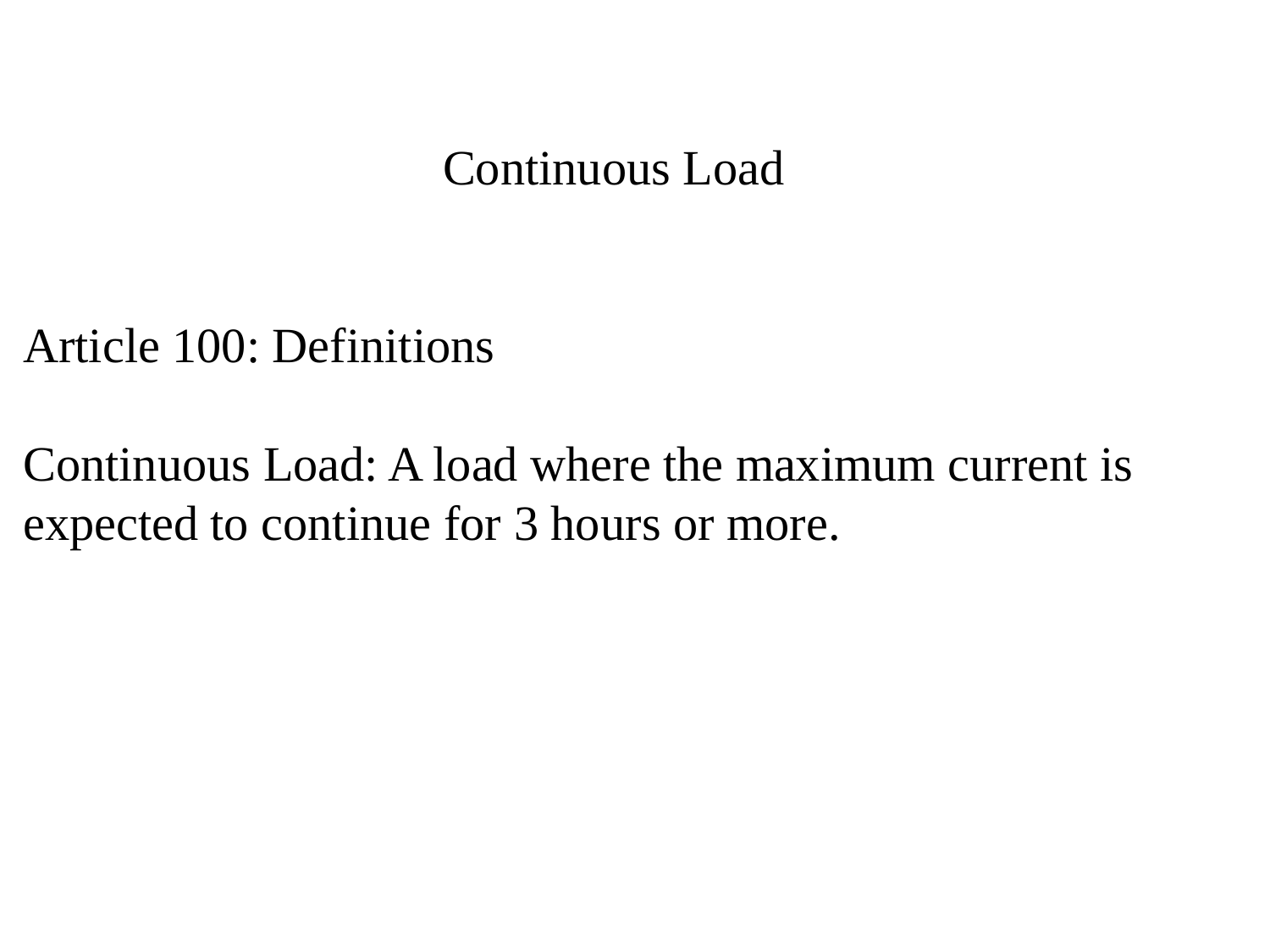

Continuous Load

Article 100: Definitions

Continuous Load: A load where the maximum current is expected to continue for 3 hours or more.